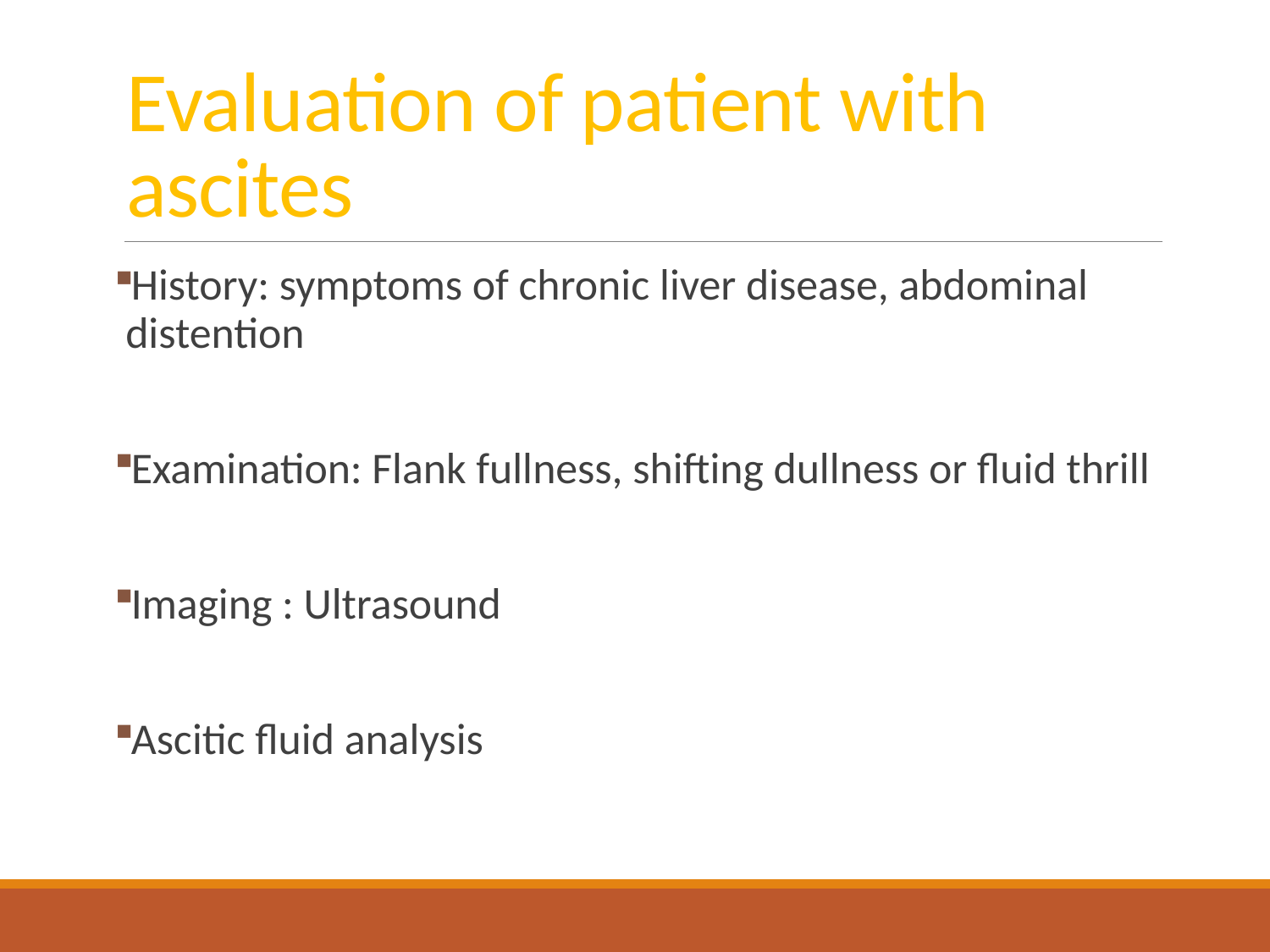

# Evaluation of patient with ascites
History: symptoms of chronic liver disease, abdominal distention

Examination: Flank fullness, shifting dullness or fluid thrill

Imaging : Ultrasound

Ascitic fluid analysis